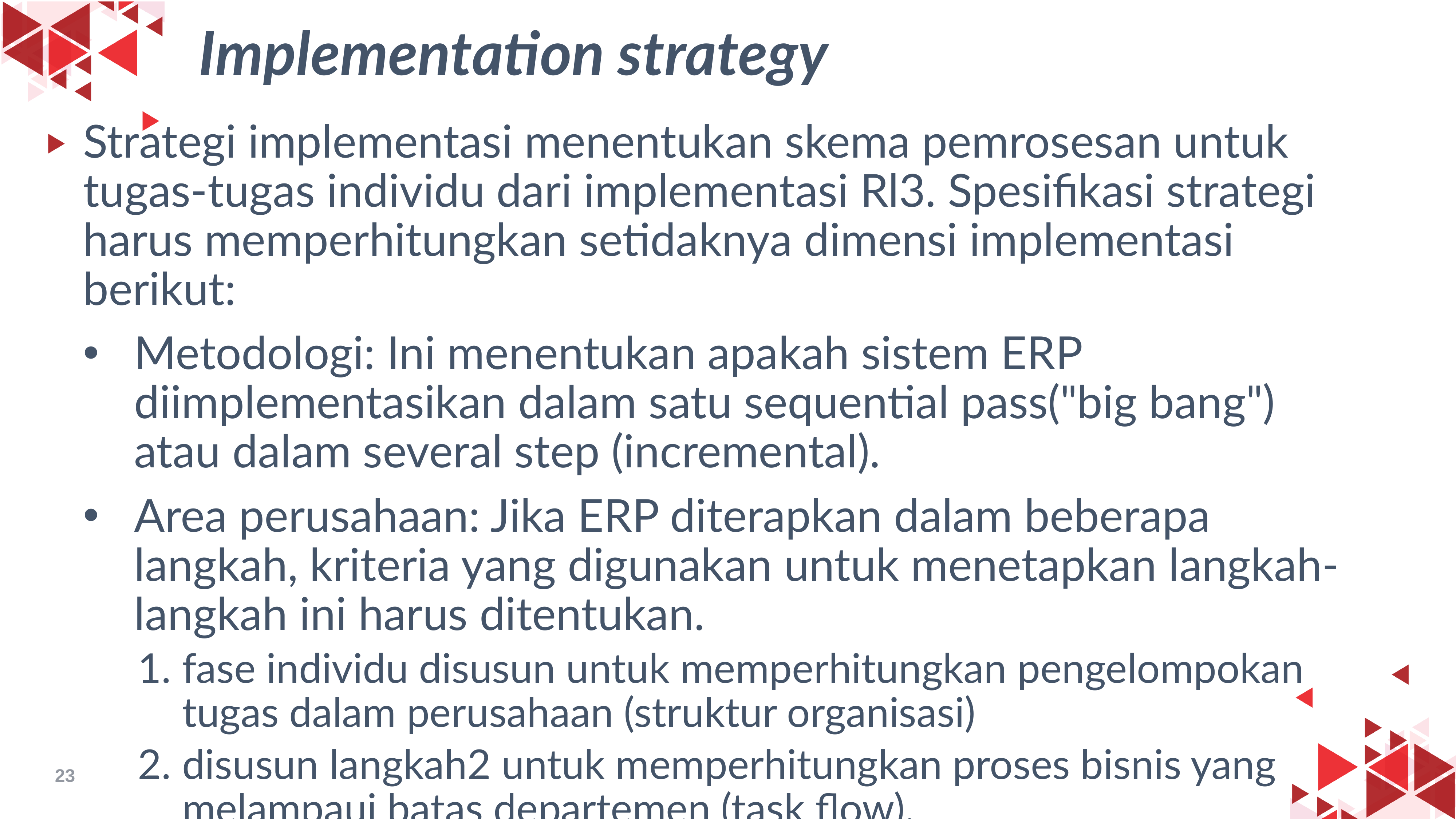

# Implementation strategy
Strategi implementasi menentukan skema pemrosesan untuk tugas-tugas individu dari implementasi Rl3. Spesifikasi strategi harus memperhitungkan setidaknya dimensi implementasi berikut:
Metodologi: Ini menentukan apakah sistem ERP diimplementasikan dalam satu sequential pass("big bang") atau dalam several step (incremental).
Area perusahaan: Jika ERP diterapkan dalam beberapa langkah, kriteria yang digunakan untuk menetapkan langkah-langkah ini harus ditentukan.
fase individu disusun untuk memperhitungkan pengelompokan tugas dalam perusahaan (struktur organisasi)
disusun langkah2 untuk memperhitungkan proses bisnis yang melampaui batas departemen (task flow).

23